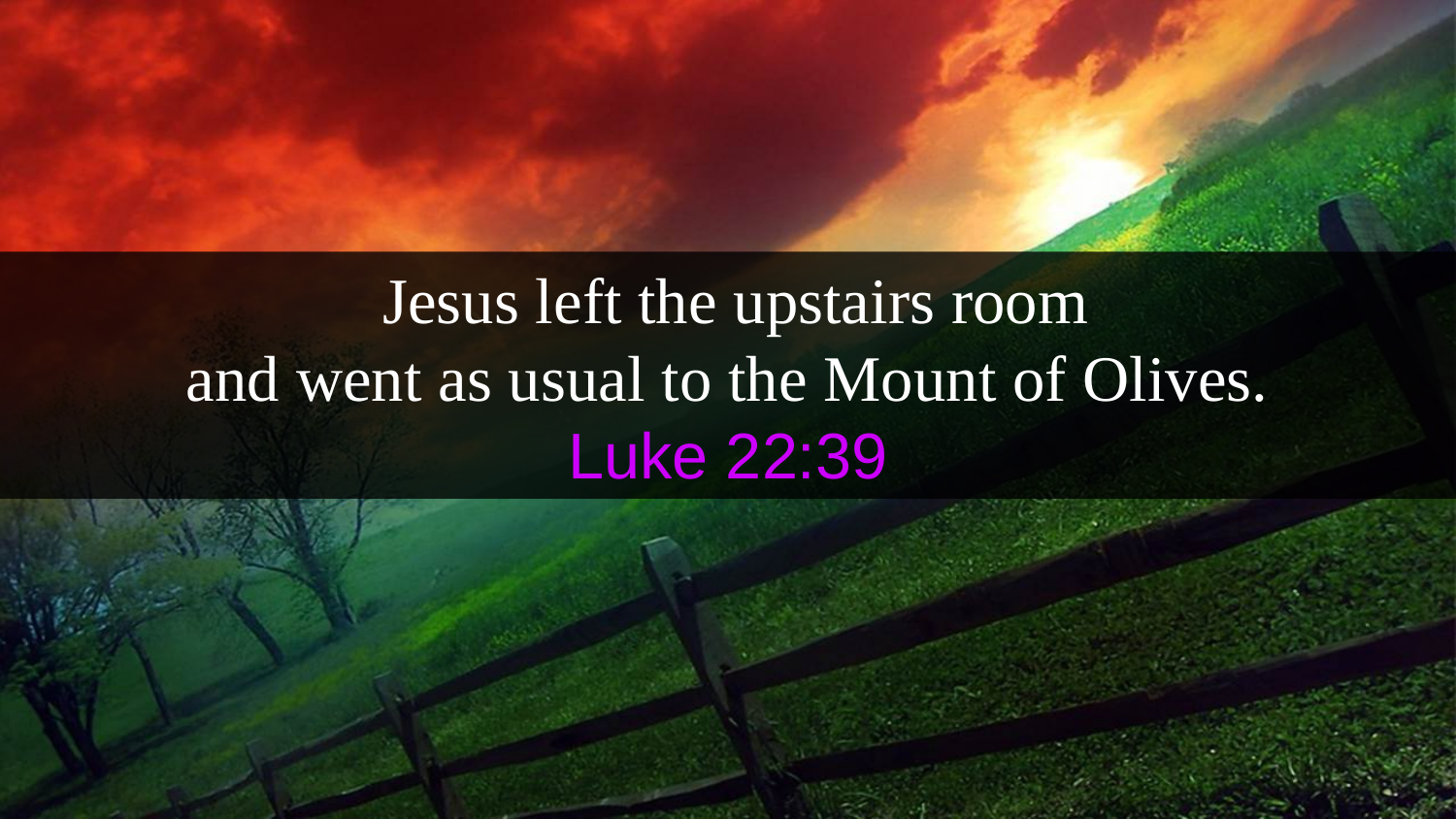

Jesus left the upstairs room
and went as usual to the Mount of Olives.
Luke 22:39